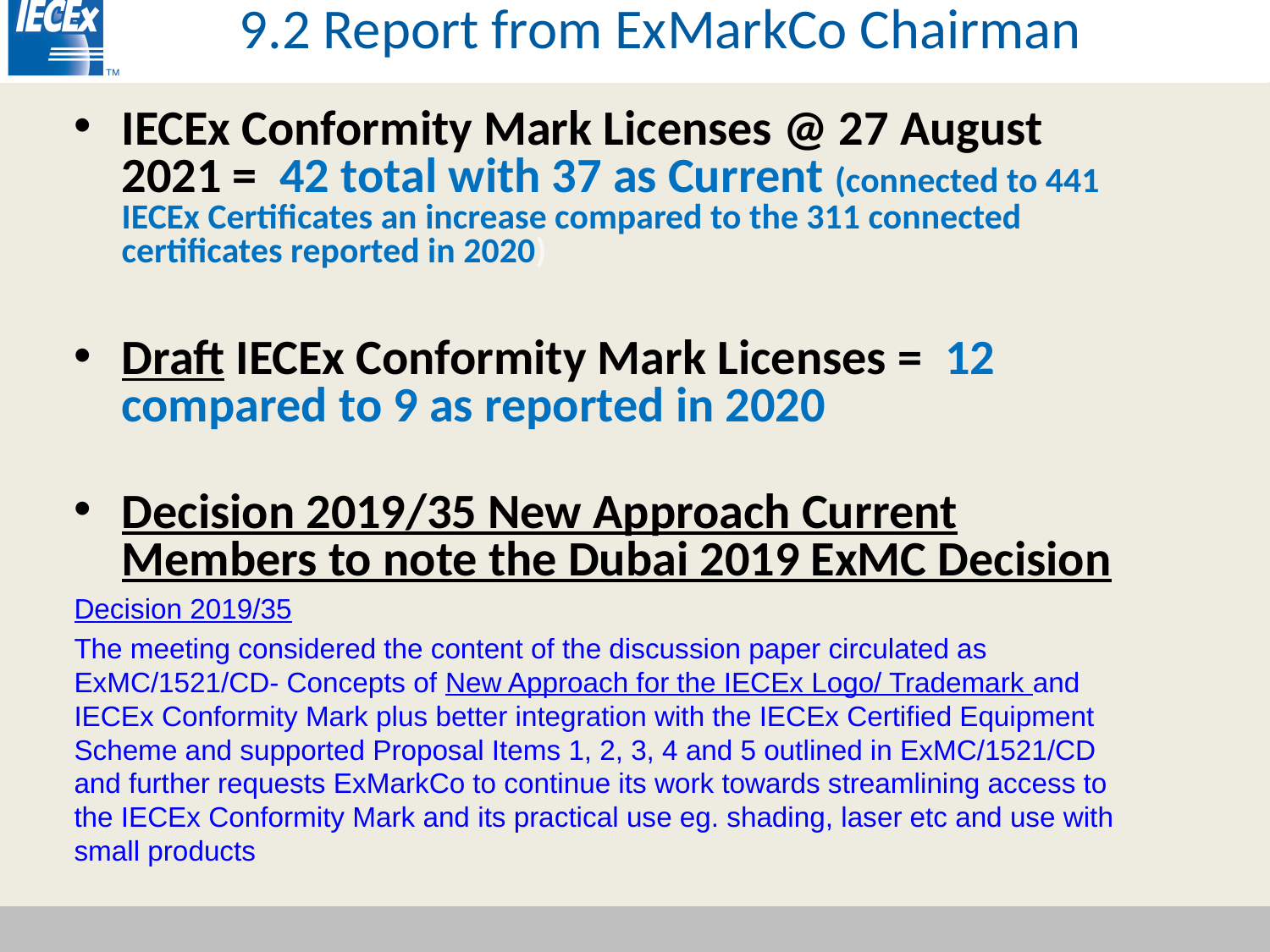

9.2 Report from ExMarkCo Chairman
IECEx Conformity Mark Licenses @ 27 August 2021 =  42 total with 37 as Current (connected to 441 IECEx Certificates an increase compared to the 311 connected certificates reported in 2020)

Draft IECEx Conformity Mark Licenses =  12 compared to 9 as reported in 2020

Decision 2019/35 New Approach Current Members to note the Dubai 2019 ExMC Decision
Decision 2019/35
The meeting considered the content of the discussion paper circulated as ExMC/1521/CD- Concepts of New Approach for the IECEx Logo/ Trademark and IECEx Conformity Mark plus better integration with the IECEx Certified Equipment Scheme and supported Proposal Items 1, 2, 3, 4 and 5 outlined in ExMC/1521/CD and further requests ExMarkCo to continue its work towards streamlining access to the IECEx Conformity Mark and its practical use eg. shading, laser etc and use with small products